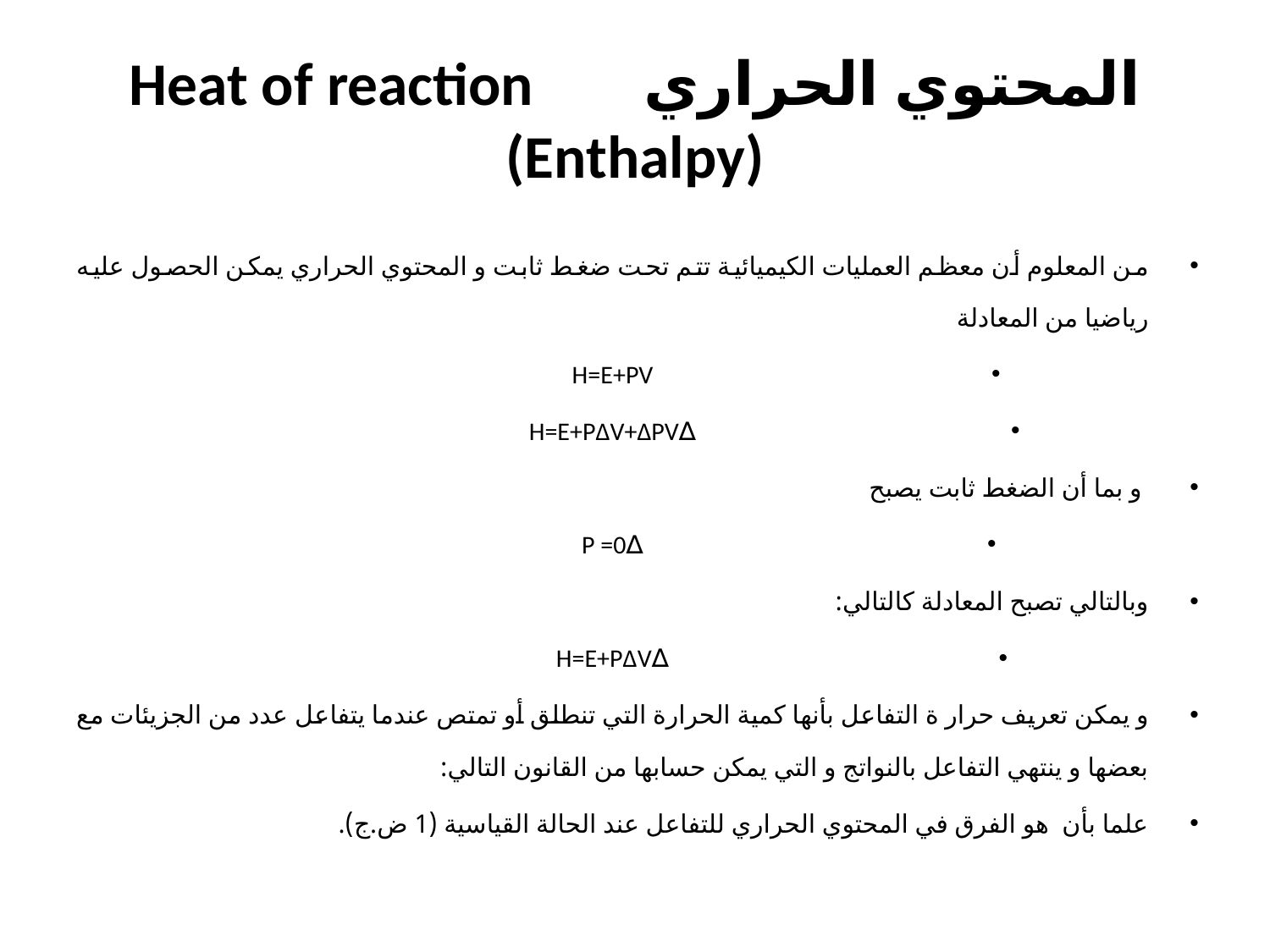

# المحتوي الحراري	       Heat of reaction (Enthalpy)
من المعلوم أن معظم العمليات الكيميائية تتم تحت ضغط ثابت و المحتوي الحراري يمكن الحصول عليه رياضيا من المعادلة
H=E+PV
∆H=E+P∆V+∆PV
 و بما أن الضغط ثابت يصبح
∆P =0
وبالتالي تصبح المعادلة كالتالي:
∆H=E+P∆V
و يمكن تعريف حرار ة التفاعل بأنها كمية الحرارة التي تنطلق أو تمتص عندما يتفاعل عدد من الجزيئات مع بعضها و ينتهي التفاعل بالنواتج و التي يمكن حسابها من القانون التالي:
علما بأن  هو الفرق في المحتوي الحراري للتفاعل عند الحالة القياسية (1 ض.ج).